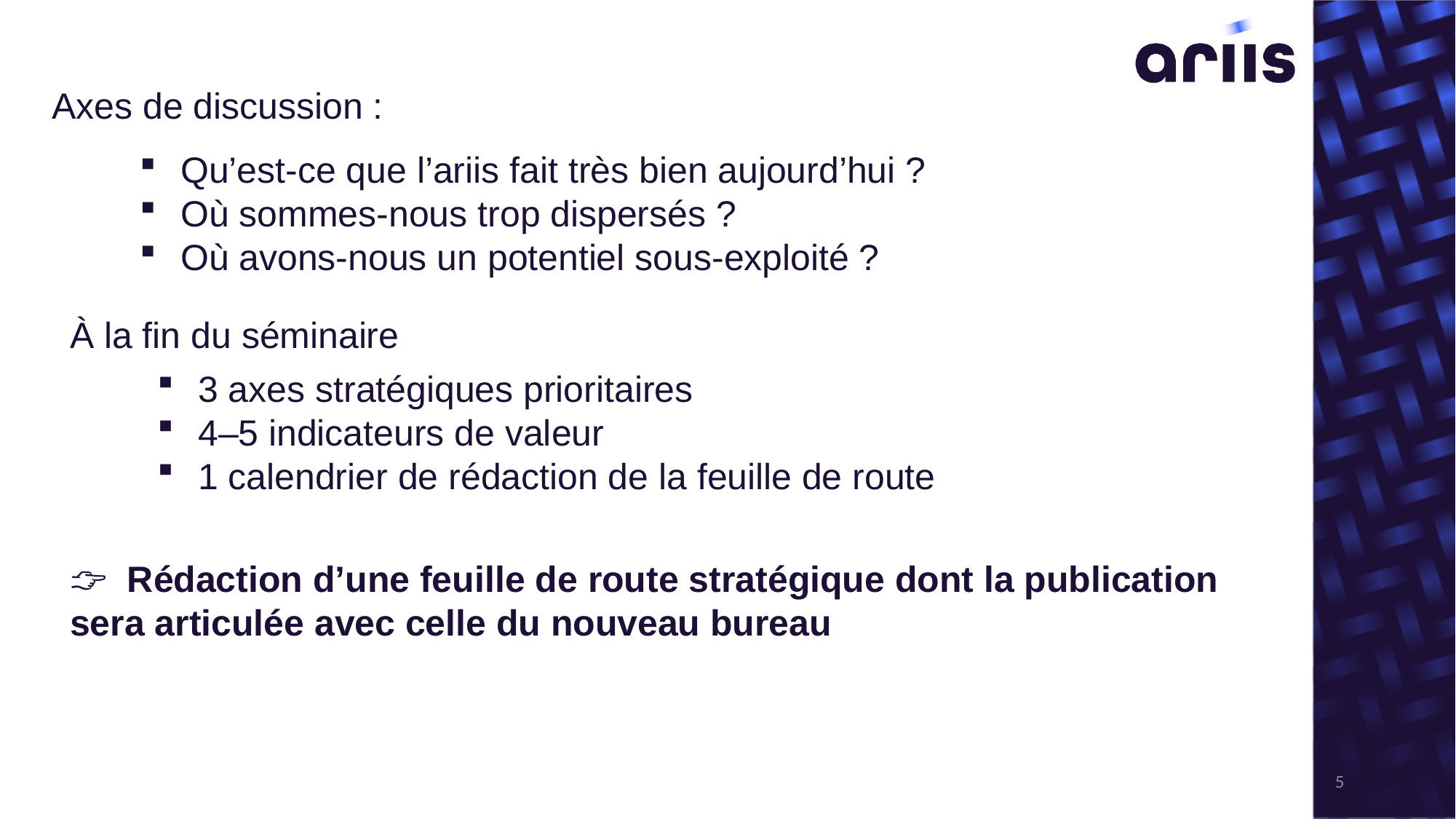

Axes de discussion :
Qu’est-ce que l’ariis fait très bien aujourd’hui ?
Où sommes-nous trop dispersés ?
Où avons-nous un potentiel sous-exploité ?
À la fin du séminaire

3 axes stratégiques prioritaires
4–5 indicateurs de valeur
1 calendrier de rédaction de la feuille de route
👉  Rédaction d’une feuille de route stratégique dont la publication sera articulée avec celle du nouveau bureau
5